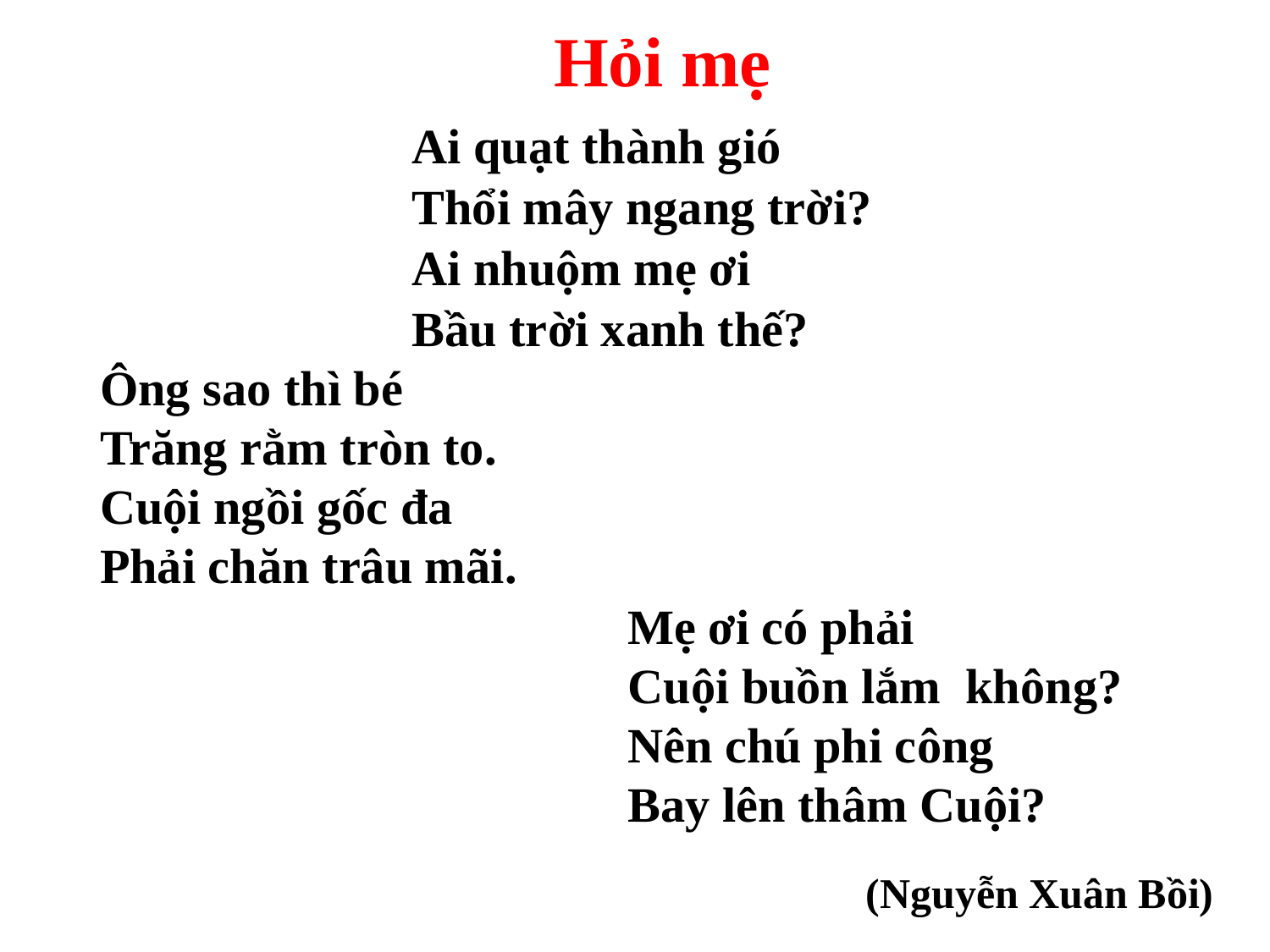

Hỏi mẹ
Ai quạt thành gió
Thổi mây ngang trời?
Ai nhuộm mẹ ơi
Bầu trời xanh thế?
Ông sao thì bé
Trăng rằm tròn to.
Cuội ngồi gốc đa
Phải chăn trâu mãi.
Mẹ ơi có phải
Cuội buồn lắm  không?
Nên chú phi công
Bay lên thâm Cuội?
(Nguyễn Xuân Bồi)